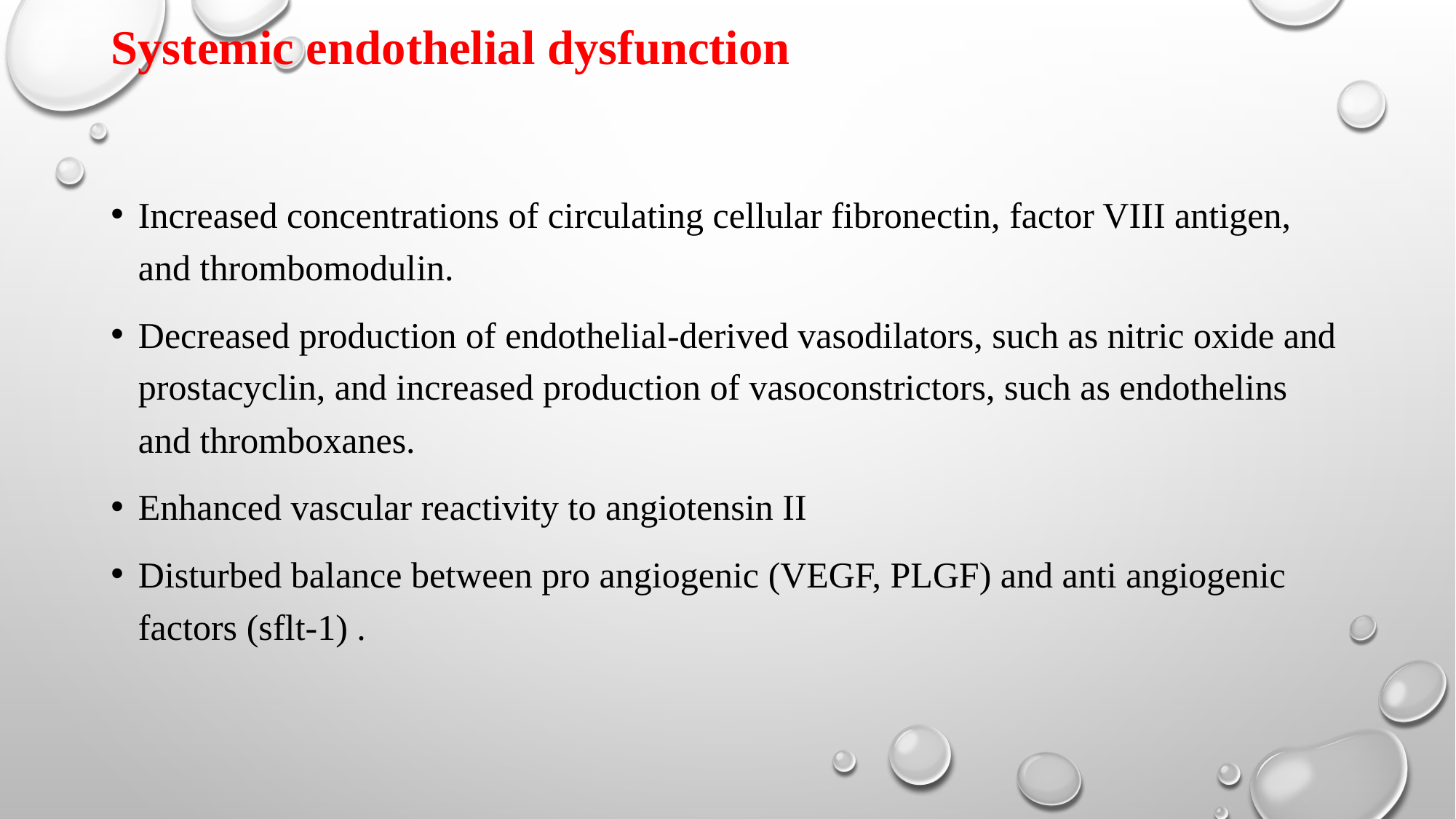

# Systemic endothelial dysfunction

Increased concentrations of circulating cellular fibronectin, factor VIII antigen, and thrombomodulin.
Decreased production of endothelial-derived vasodilators, such as nitric oxide and prostacyclin, and increased production of vasoconstrictors, such as endothelins and thromboxanes.
Enhanced vascular reactivity to angiotensin II
Disturbed balance between pro angiogenic (VEGF, PLGF) and anti angiogenic factors (sflt-1) .